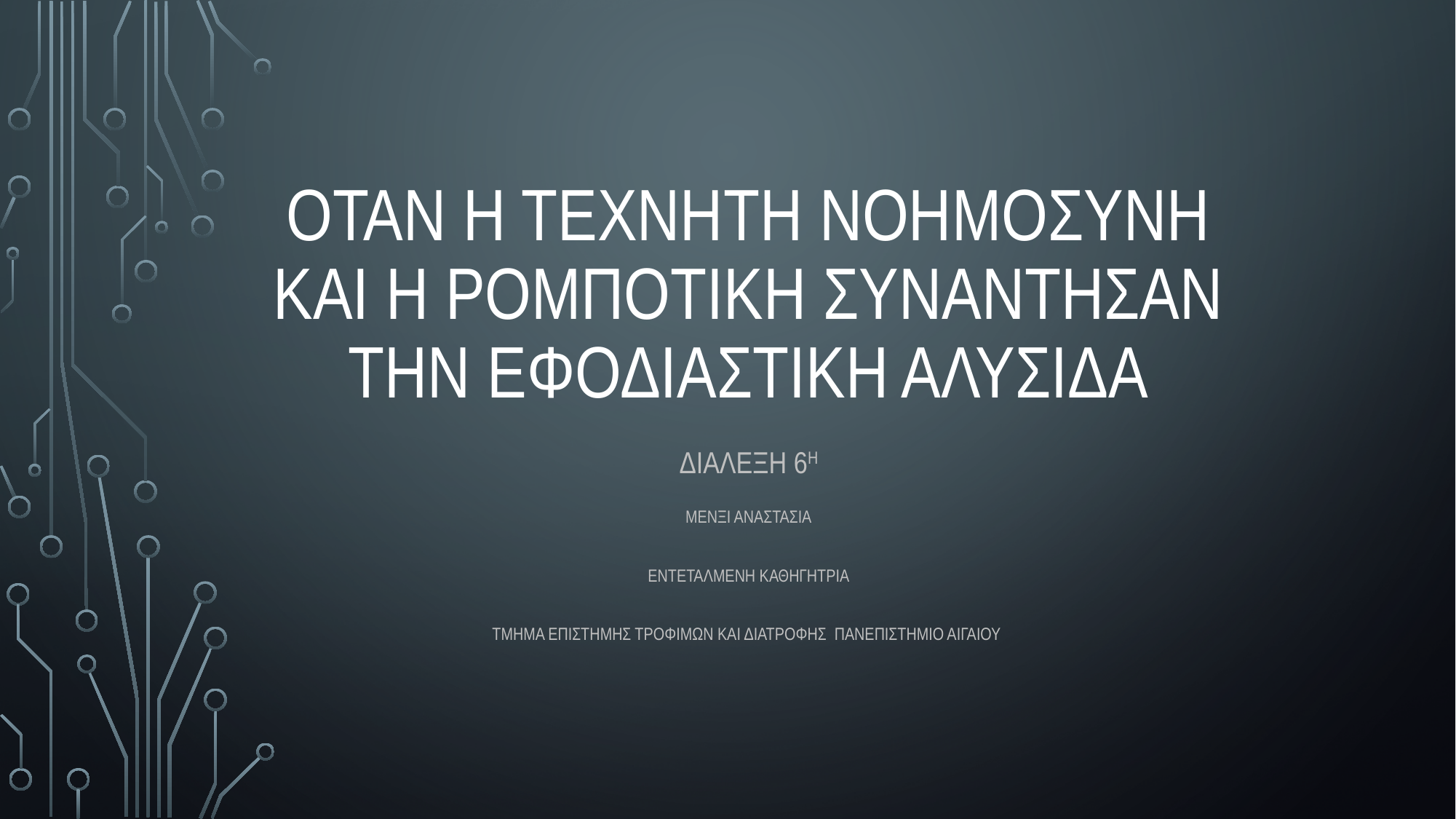

# οταν η τεχνητη νοημοσυνη και η ρομποτικη συναντησαν την εφοδιαστικη αλυσιδα
Διaλεξη 6η
Μενξι αναστασια
Εντεταλμeνh Καθηγητριa
Τμημα Επιστημης Τροφιμων και Διατροφης  ΠΑΝΕΠΙΣΤΗΜΙΟ ΑΙΓΑΙΟΥ